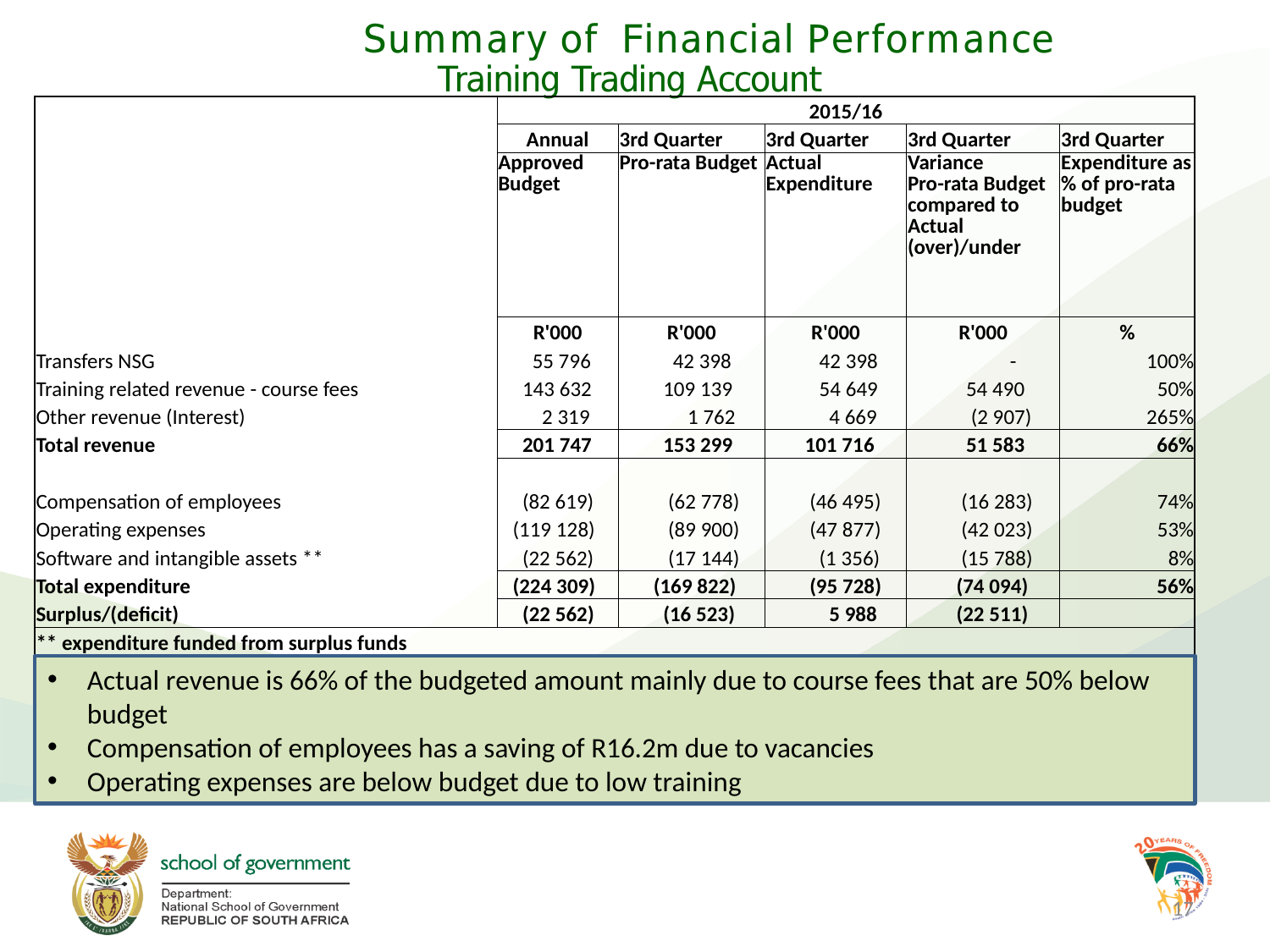

# Training Trading Account
Summary of  Financial Performance
|  | 2015/16 |  |  |  |  |
| --- | --- | --- | --- | --- | --- |
|  | Annual | 3rd Quarter | 3rd Quarter | 3rd Quarter | 3rd Quarter |
|  | Approved Budget | Pro-rata Budget | Actual Expenditure | Variance Pro-rata Budget compared to Actual (over)/under | Expenditure as % of pro-rata budget |
|  | R'000 | R'000 | R'000 | R'000 | % |
| Transfers NSG | 55 796 | 42 398 | 42 398 | - | 100% |
| Training related revenue - course fees | 143 632 | 109 139 | 54 649 | 54 490 | 50% |
| Other revenue (Interest) | 2 319 | 1 762 | 4 669 | (2 907) | 265% |
| Total revenue | 201 747 | 153 299 | 101 716 | 51 583 | 66% |
|  |  |  |  |  |  |
| Compensation of employees | (82 619) | (62 778) | (46 495) | (16 283) | 74% |
| Operating expenses | (119 128) | (89 900) | (47 877) | (42 023) | 53% |
| Software and intangible assets \*\* | (22 562) | (17 144) | (1 356) | (15 788) | 8% |
| Total expenditure | (224 309) | (169 822) | (95 728) | (74 094) | 56% |
| Surplus/(deficit) | (22 562) | (16 523) | 5 988 | (22 511) |  |
| \*\* expenditure funded from surplus funds |  |  |  |  |  |
Actual revenue is 66% of the budgeted amount mainly due to course fees that are 50% below budget
Compensation of employees has a saving of R16.2m due to vacancies
Operating expenses are below budget due to low training
17